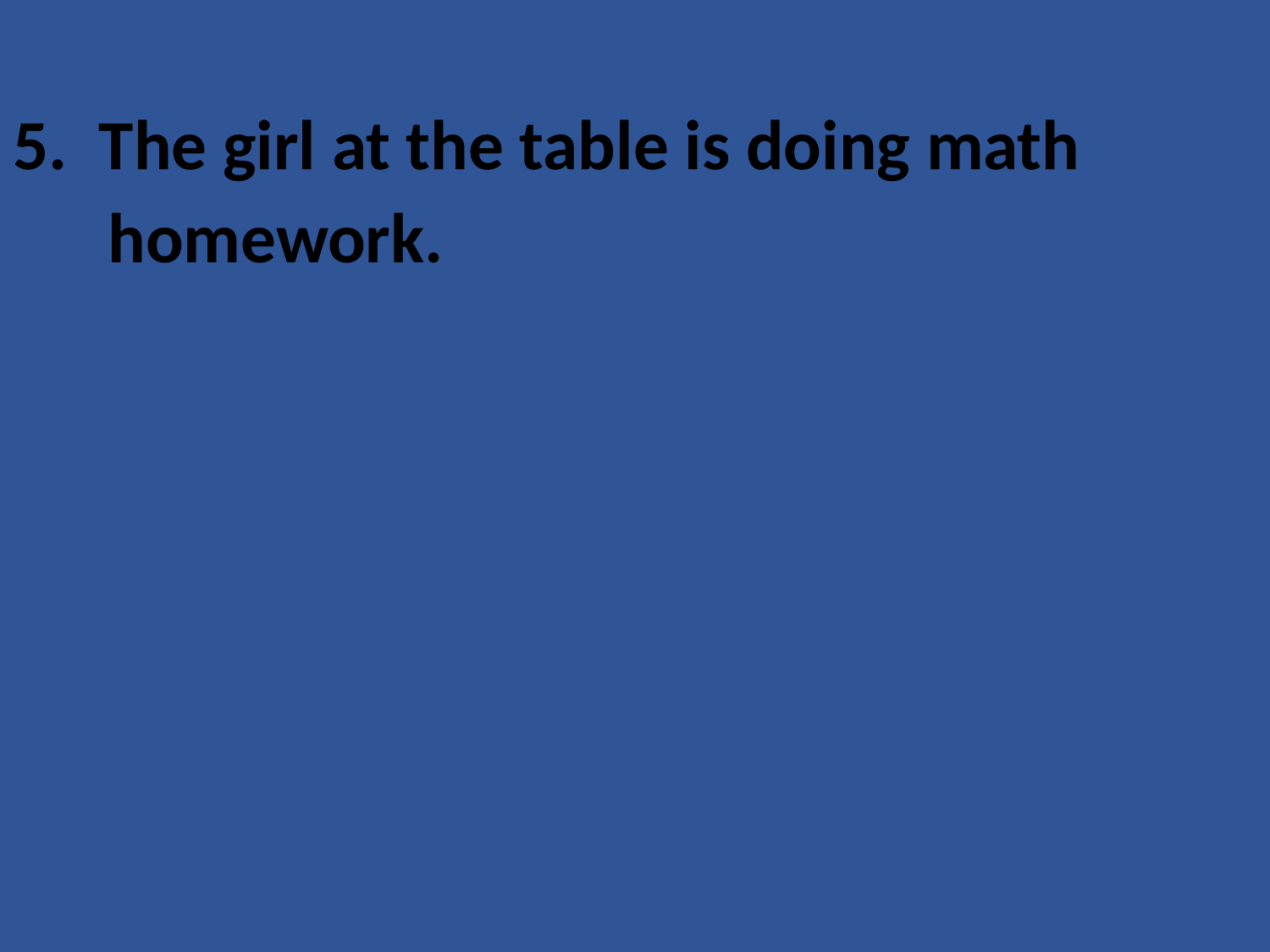

5.  The girl at the table is doing math
      homework.